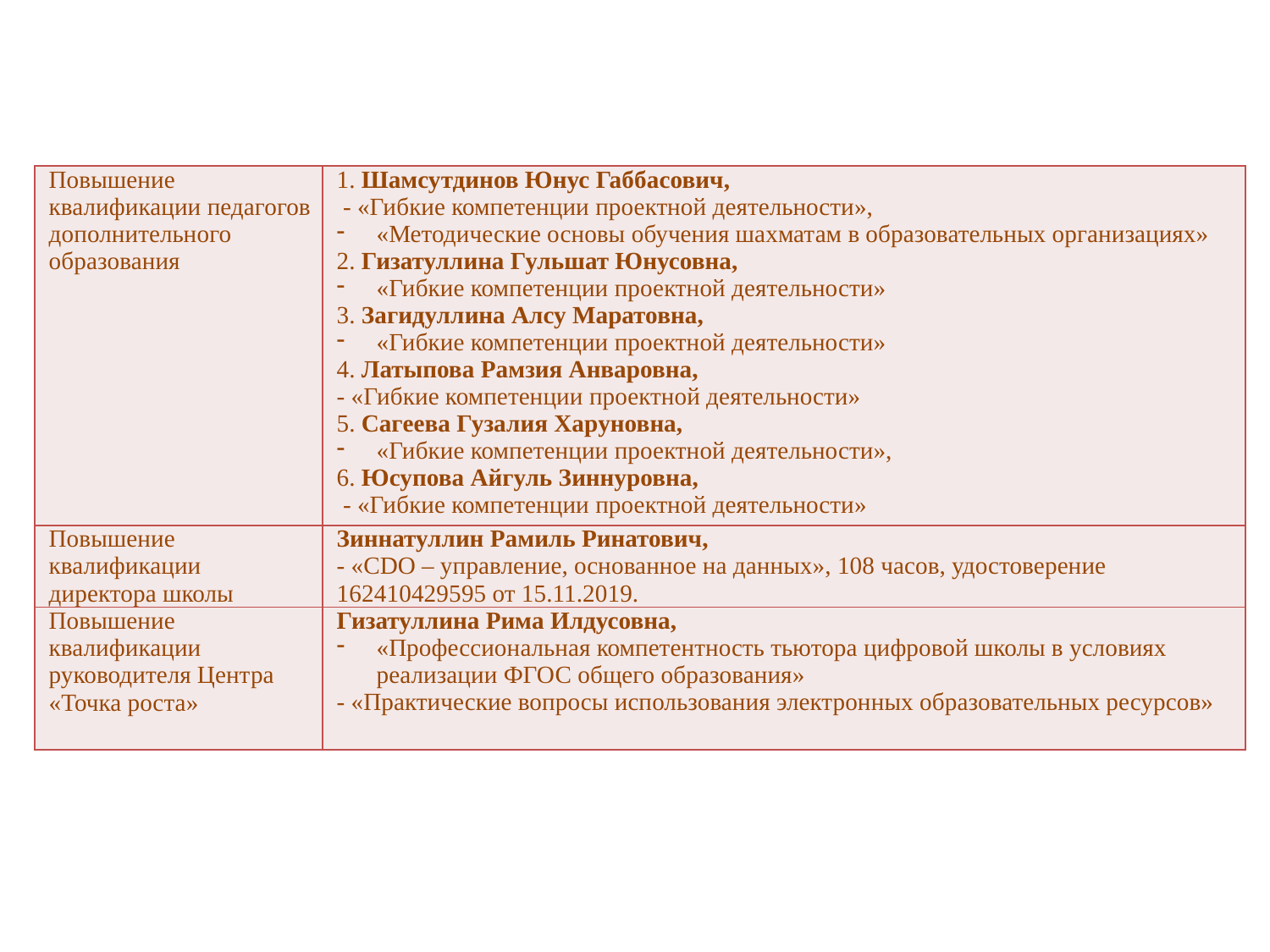

| Повышение квалификации педагогов дополнительного образования | 1. Шамсутдинов Юнус Габбасович, - «Гибкие компетенции проектной деятельности», «Методические основы обучения шахматам в образовательных организациях» 2. Гизатуллина Гульшат Юнусовна, «Гибкие компетенции проектной деятельности» 3. Загидуллина Алсу Маратовна, «Гибкие компетенции проектной деятельности» 4. Латыпова Рамзия Анваровна, - «Гибкие компетенции проектной деятельности» 5. Сагеева Гузалия Харуновна, «Гибкие компетенции проектной деятельности», 6. Юсупова Айгуль Зиннуровна, - «Гибкие компетенции проектной деятельности» |
| --- | --- |
| Повышение квалификации директора школы | Зиннатуллин Рамиль Ринатович, - «CDO – управление, основанное на данных», 108 часов, удостоверение 162410429595 от 15.11.2019. |
| Повышение квалификации руководителя Центра «Точка роста» | Гизатуллина Рима Илдусовна, «Профессиональная компетентность тьютора цифровой школы в условиях реализации ФГОС общего образования» - «Практические вопросы использования электронных образовательных ресурсов» |